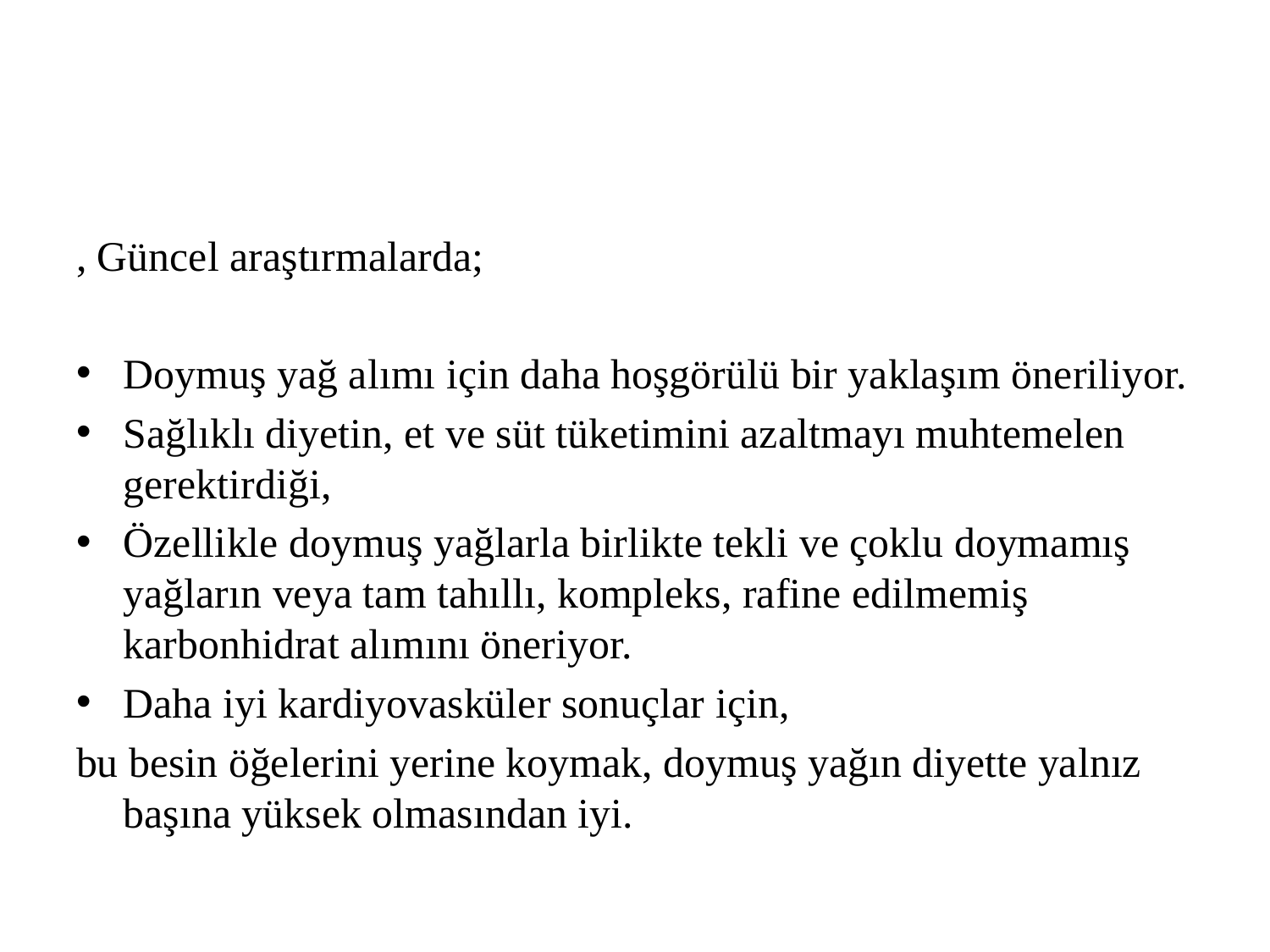

#
, Güncel araştırmalarda;

Doymuş yağ alımı için daha hoşgörülü bir yaklaşım öneriliyor.
Sağlıklı diyetin, et ve süt tüketimini azaltmayı muhtemelen gerektirdiği,
Özellikle doymuş yağlarla birlikte tekli ve çoklu doymamış yağların veya tam tahıllı, kompleks, rafine edilmemiş karbonhidrat alımını öneriyor.
Daha iyi kardiyovasküler sonuçlar için,
bu besin öğelerini yerine koymak, doymuş yağın diyette yalnız başına yüksek olmasından iyi.